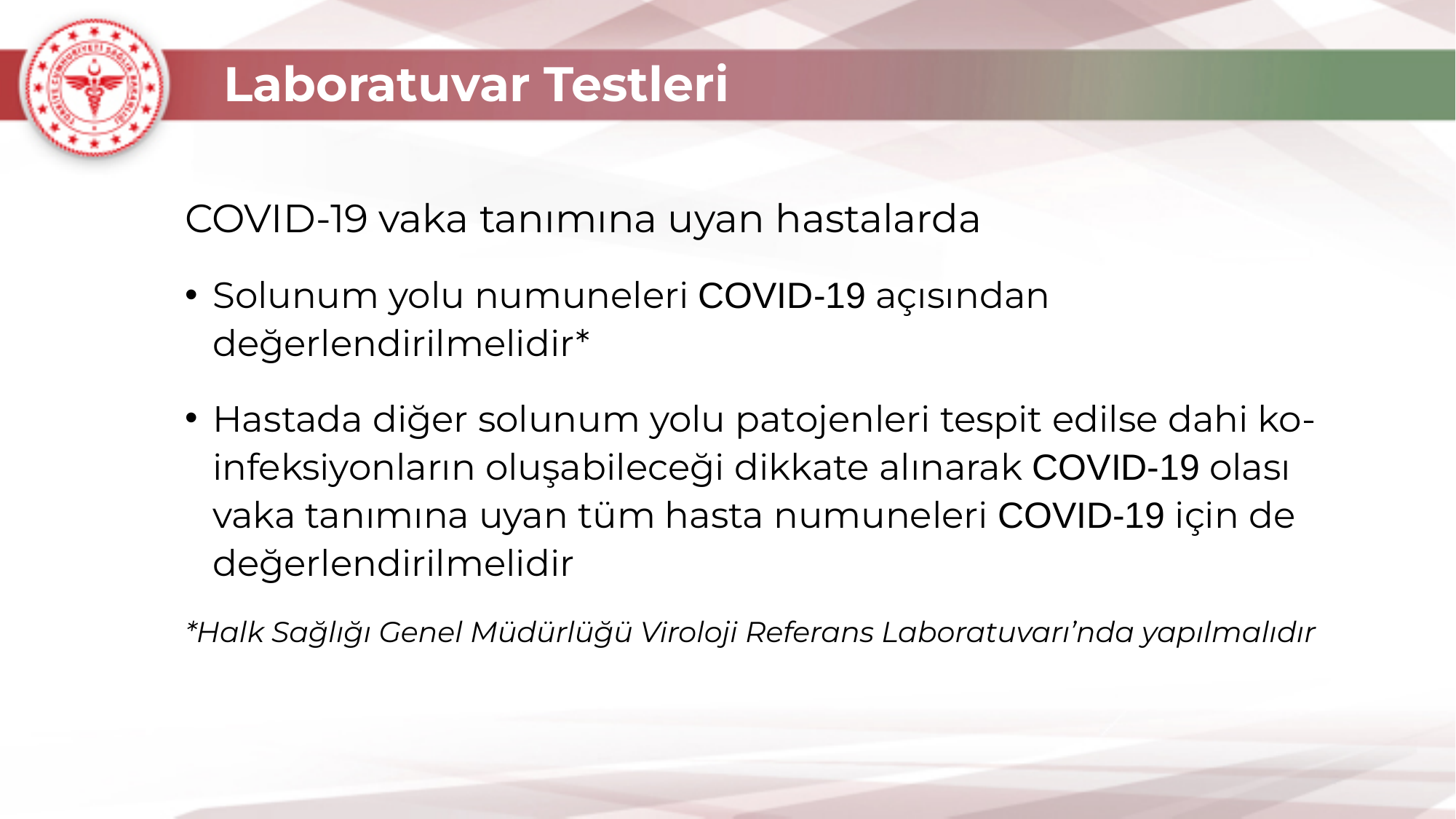

Laboratuvar Testleri
COVID-19 vaka tanımına uyan hastalarda
Solunum yolu numuneleri COVID-19 açısından değerlendirilmelidir*
Hastada diğer solunum yolu patojenleri tespit edilse dahi ko-infeksiyonların oluşabileceği dikkate alınarak COVID-19 olası vaka tanımına uyan tüm hasta numuneleri COVID-19 için de değerlendirilmelidir
*Halk Sağlığı Genel Müdürlüğü Viroloji Referans Laboratuvarı’nda yapılmalıdır